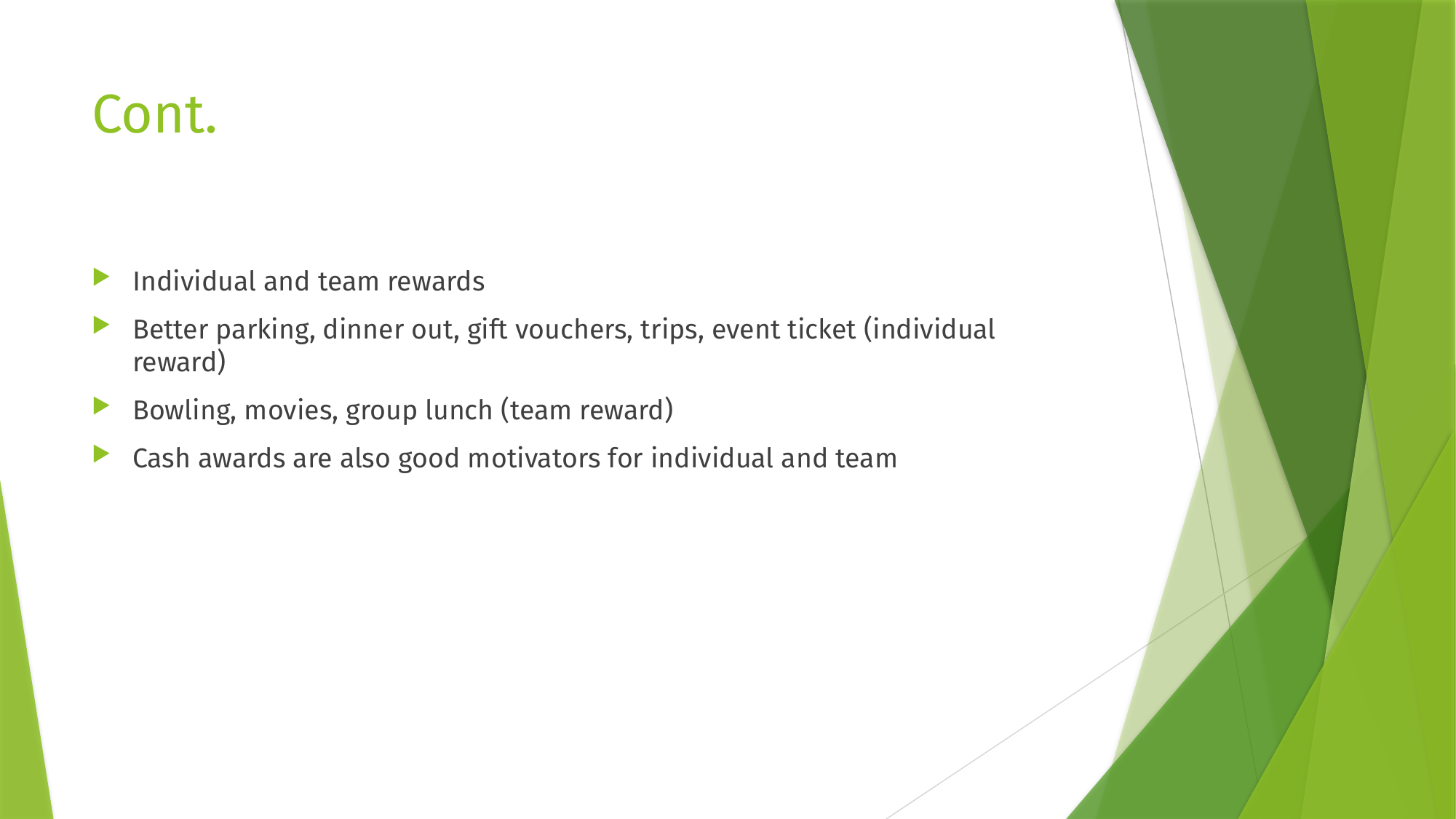

# Cont.
Individual and team rewards
Better parking, dinner out, gift vouchers, trips, event ticket (individual reward)
Bowling, movies, group lunch (team reward)
Cash awards are also good motivators for individual and team